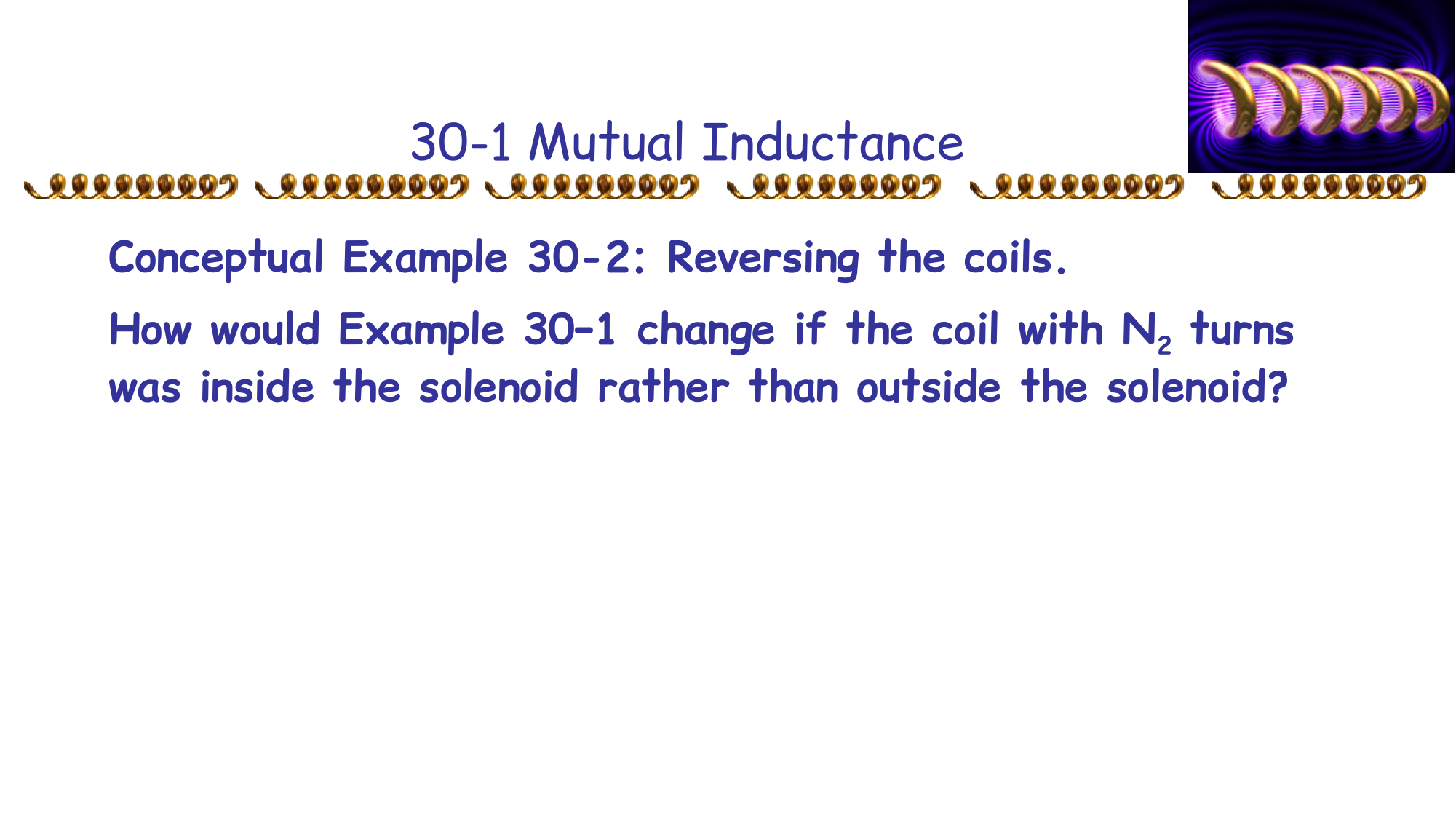

30-1 Mutual Inductance
Conceptual Example 30-2: Reversing the coils.
How would Example 30–1 change if the coil with N2 turns was inside the solenoid rather than outside the solenoid?